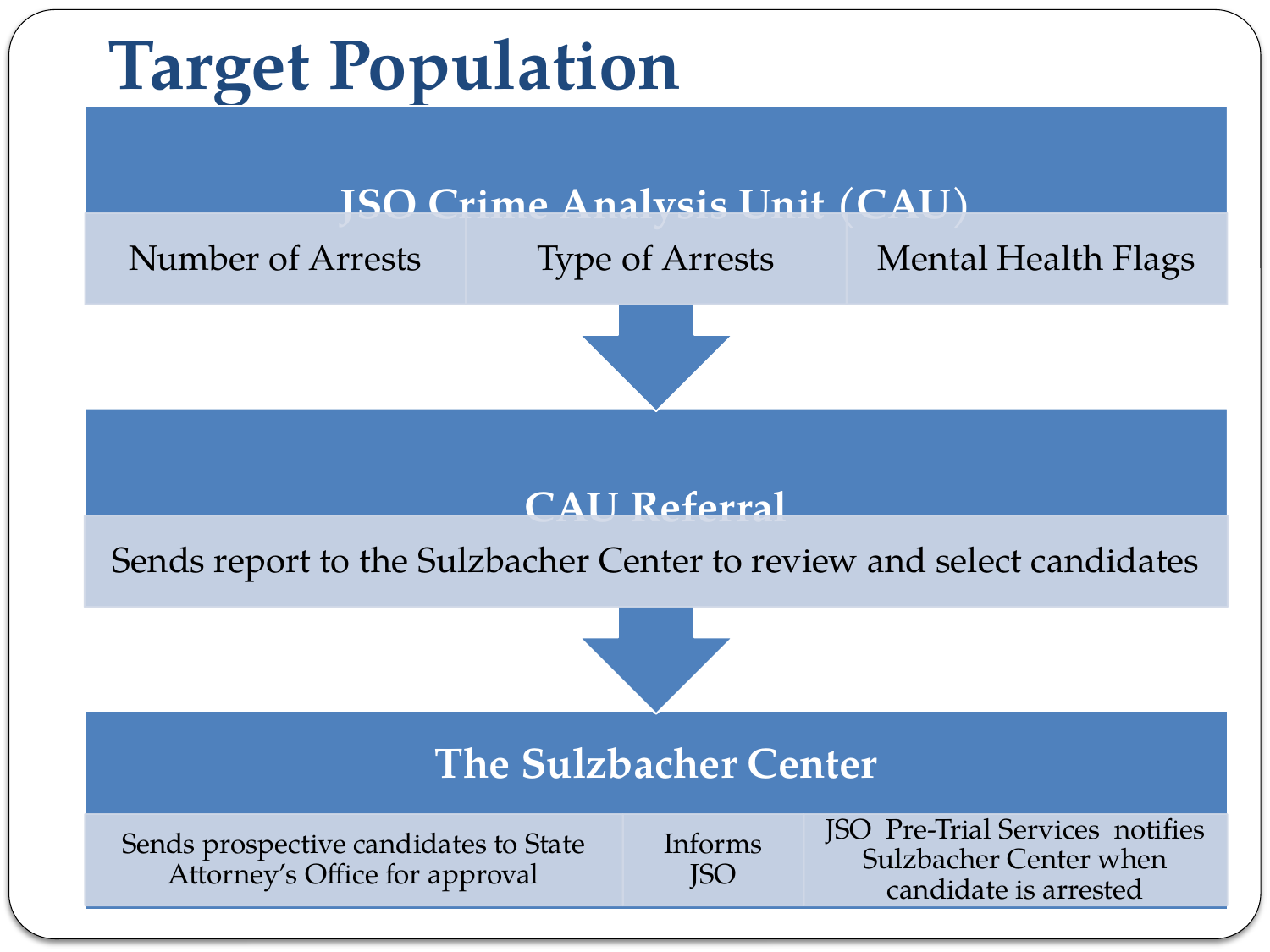

# Target Population
The Sulzbacher Center
Sends prospective candidates to State Attorney’s Office for approval
Informs JSO
JSO  Pre-Trial Services  notifies Sulzbacher Center when candidate is arrested
CAU Referral
Sends report to the Sulzbacher Center to review and select candidates
JSO Crime Analysis Unit (CAU)
Number of Arrests
Type of Arrests
Mental Health Flags